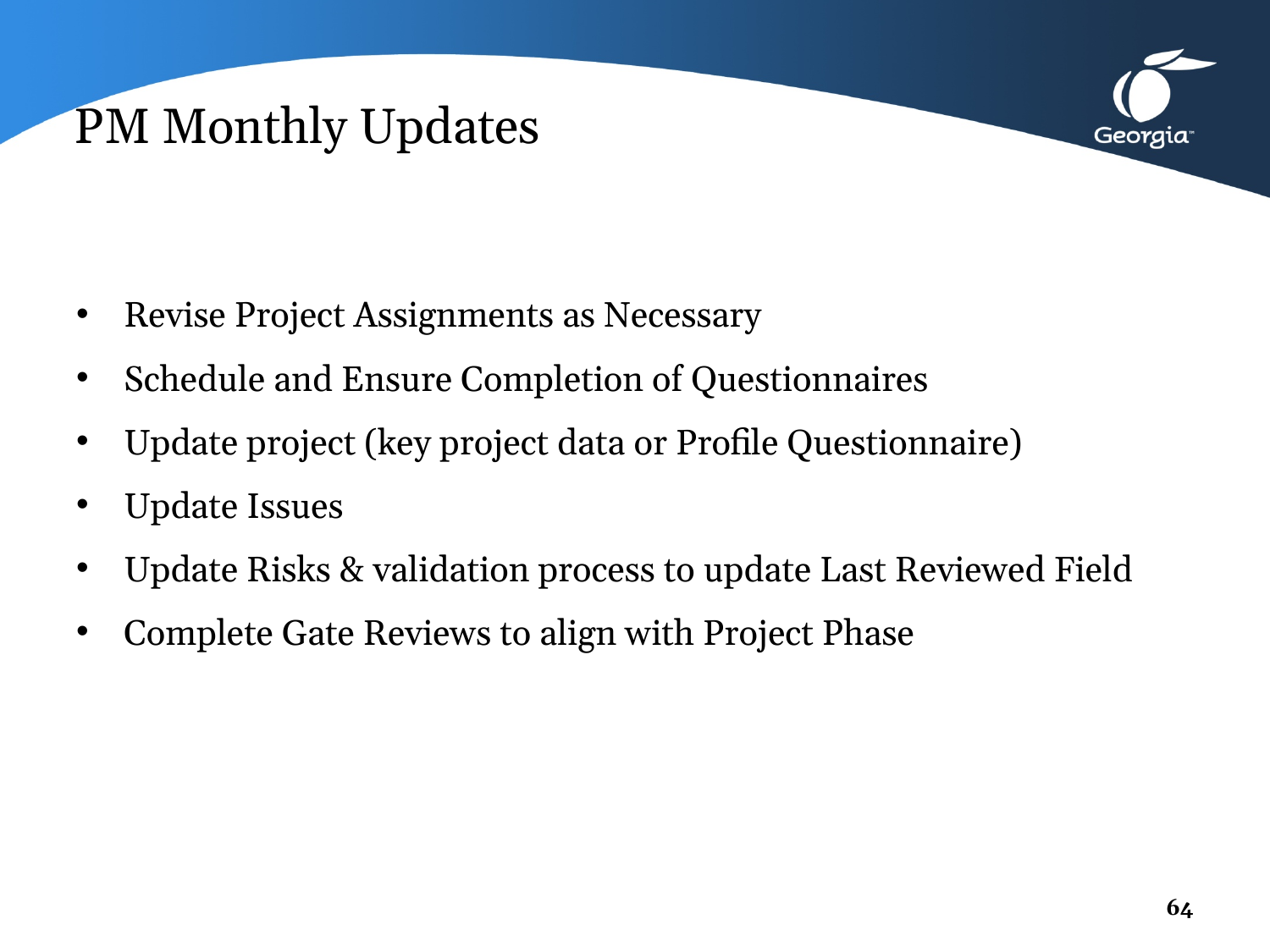

# PM Monthly Updates

Revise Project Assignments as Necessary
Schedule and Ensure Completion of Questionnaires
Update project (key project data or Profile Questionnaire)
Update Issues
Update Risks & validation process to update Last Reviewed Field
Complete Gate Reviews to align with Project Phase

64